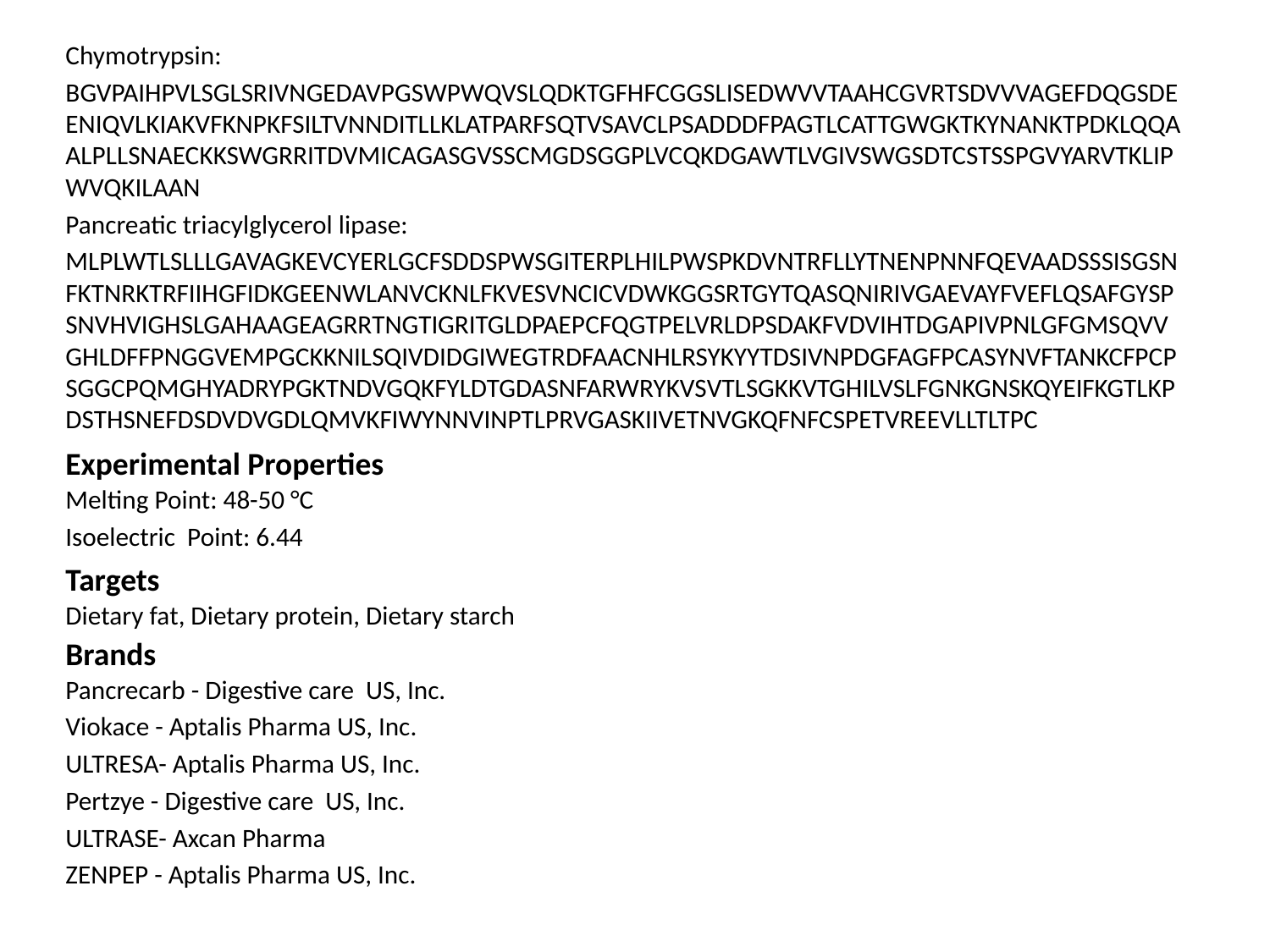

Chymotrypsin:
BGVPAIHPVLSGLSRIVNGEDAVPGSWPWQVSLQDKTGFHFCGGSLISEDWVVTAAHCGVRTSDVVVAGEFDQGSDEENIQVLKIAKVFKNPKFSILTVNNDITLLKLATPARFSQTVSAVCLPSADDDFPAGTLCATTGWGKTKYNANKTPDKLQQAALPLLSNAECKKSWGRRITDVMICAGASGVSSCMGDSGGPLVCQKDGAWTLVGIVSWGSDTCSTSSPGVYARVTKLIPWVQKILAAN
Pancreatic triacylglycerol lipase:
MLPLWTLSLLLGAVAGKEVCYERLGCFSDDSPWSGITERPLHILPWSPKDVNTRFLLYTNENPNNFQEVAADSSSISGSNFKTNRKTRFIIHGFIDKGEENWLANVCKNLFKVESVNCICVDWKGGSRTGYTQASQNIRIVGAEVAYFVEFLQSAFGYSPSNVHVIGHSLGAHAAGEAGRRTNGTIGRITGLDPAEPCFQGTPELVRLDPSDAKFVDVIHTDGAPIVPNLGFGMSQVVGHLDFFPNGGVEMPGCKKNILSQIVDIDGIWEGTRDFAACNHLRSYKYYTDSIVNPDGFAGFPCASYNVFTANKCFPCPSGGCPQMGHYADRYPGKTNDVGQKFYLDTGDASNFARWRYKVSVTLSGKKVTGHILVSLFGNKGNSKQYEIFKGTLKPDSTHSNEFDSDVDVGDLQMVKFIWYNNVINPTLPRVGASKIIVETNVGKQFNFCSPETVREEVLLTLTPC
Experimental Properties
Melting Point: 48-50 °C
Isoelectric  Point: 6.44
Targets
Dietary fat, Dietary protein, Dietary starch
Brands
Pancrecarb - Digestive care  US, Inc.
Viokace - Aptalis Pharma US, Inc.
ULTRESA- Aptalis Pharma US, Inc.
Pertzye - Digestive care  US, Inc.
ULTRASE- Axcan Pharma
ZENPEP - Aptalis Pharma US, Inc.